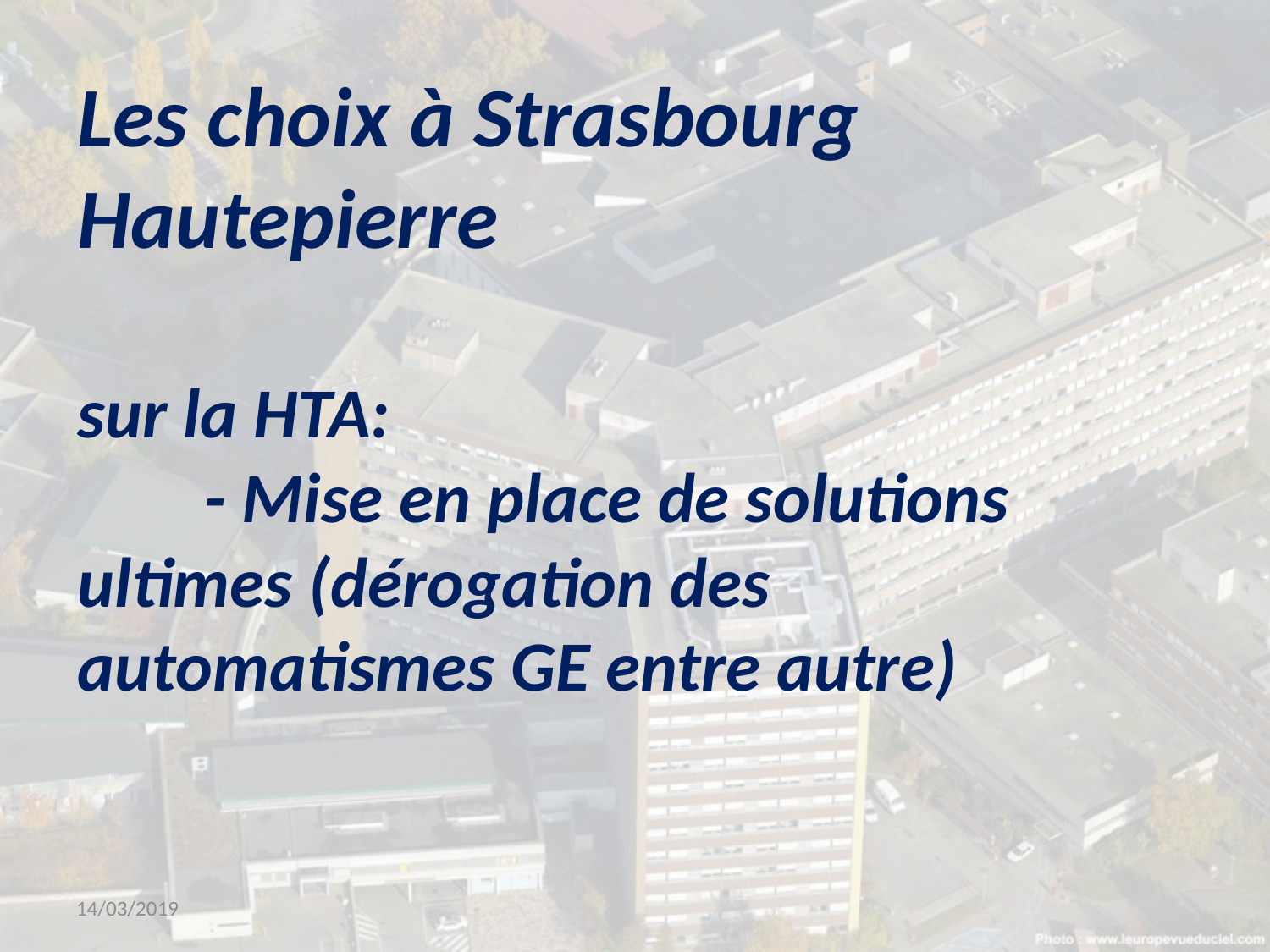

# Les choix à Strasbourg Hautepierre sur la HTA: - Mise en place de solutions 	ultimes (dérogation des 	automatismes GE entre autre)
14/03/2019